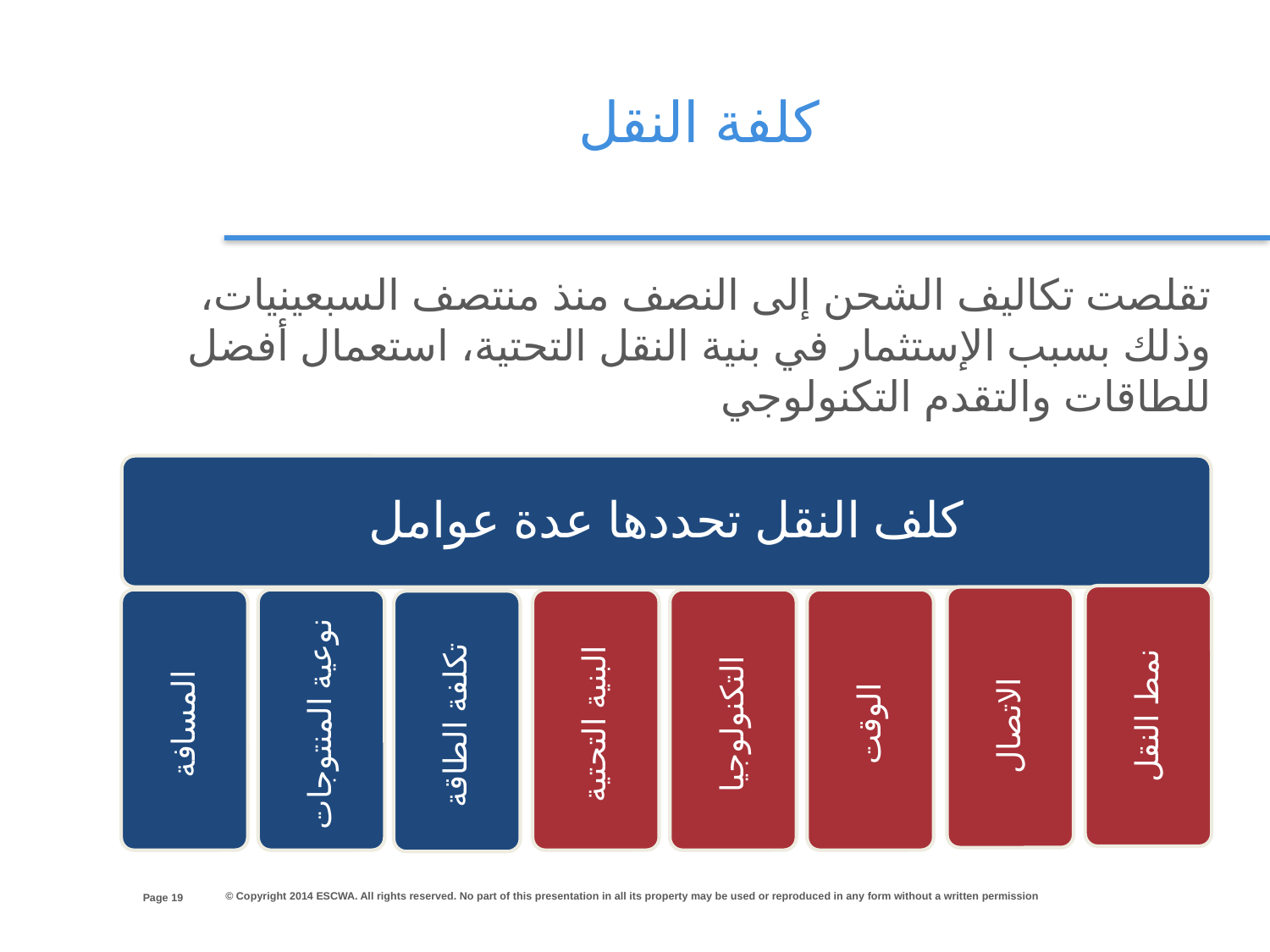

كلفة النقل
 تقلصت تكاليف الشحن إلى النصف منذ منتصف السبعينيات، وذلك بسبب الإستثمار في بنية النقل التحتية، استعمال أفضل للطاقات والتقدم التكنولوجي
كلف النقل تحددها عدة عوامل
المسافة
نوعية المنتوجات
نمط النقل
البنية التحتية
التكنولوجيا
الوقت
الاتصال
تكلفة الطاقة